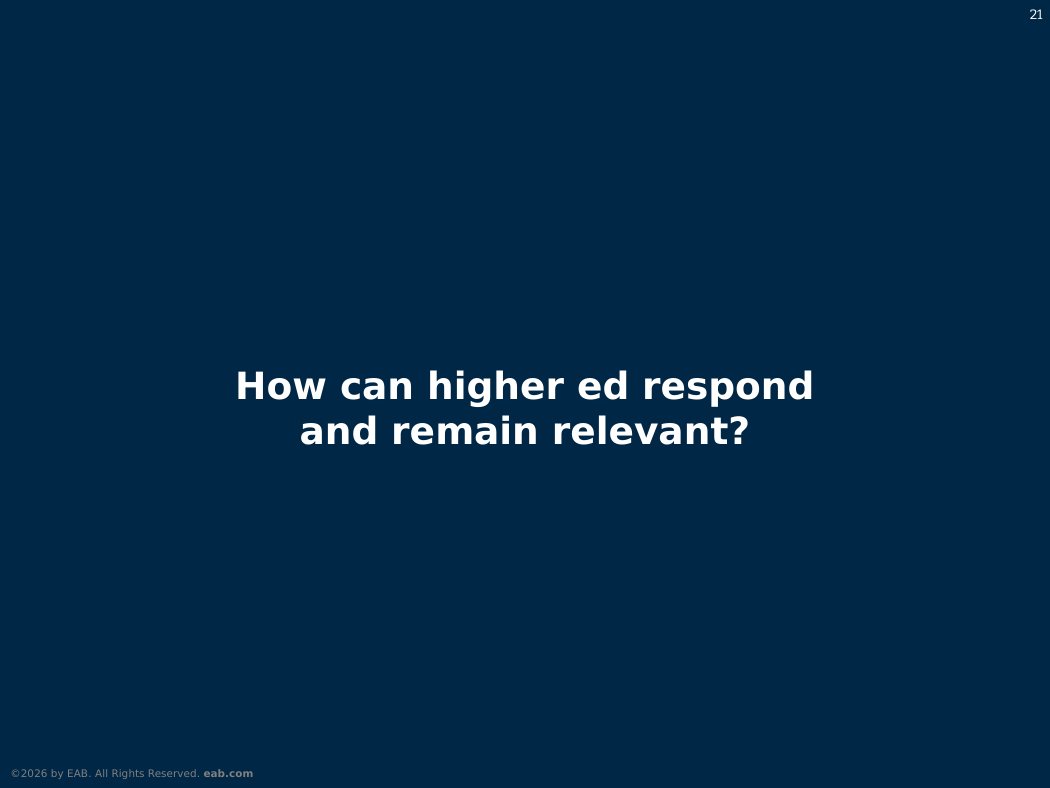

#
How can higher ed respond and remain relevant?